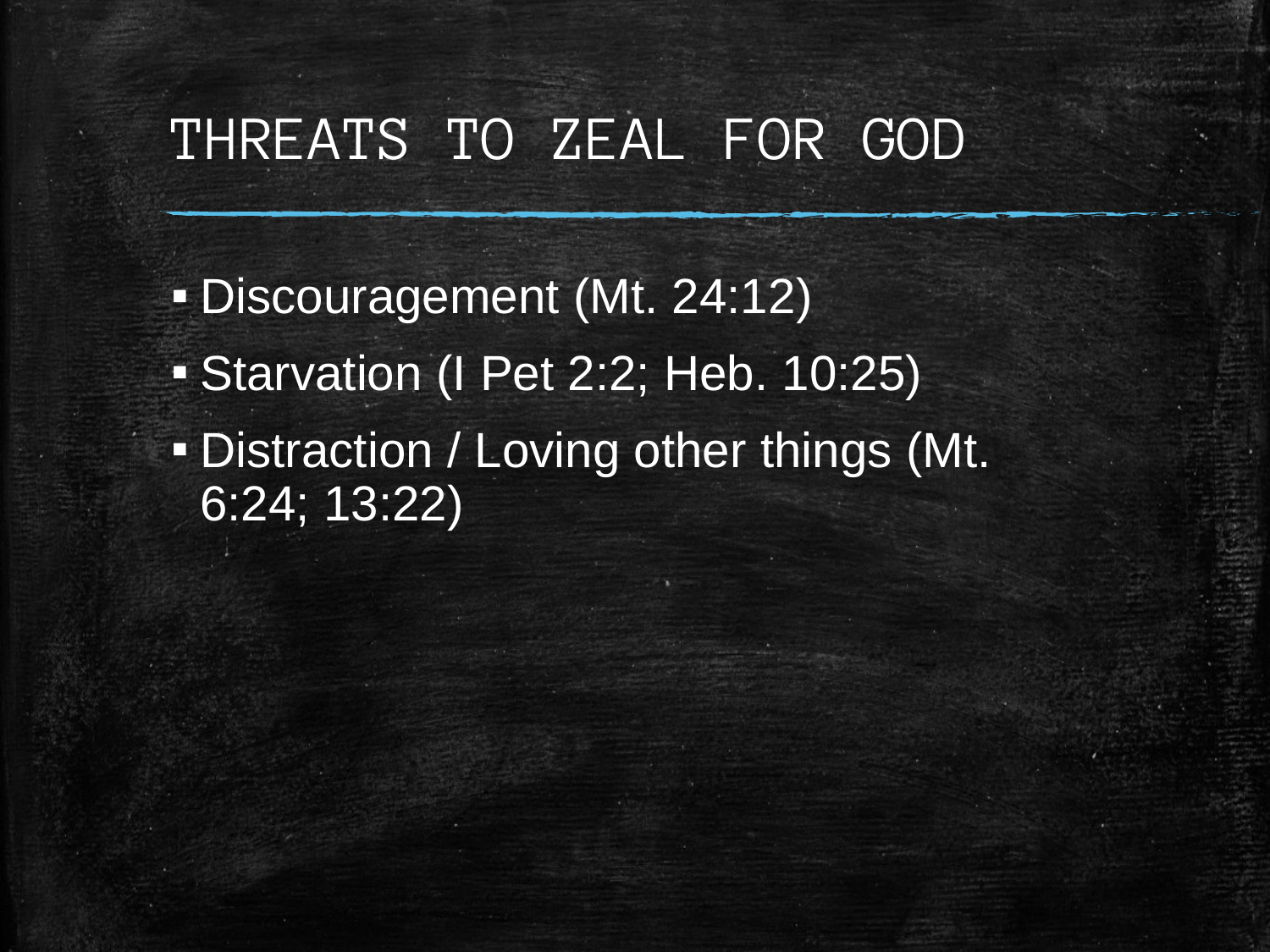

# THREATS TO ZEAL FOR GOD
Discouragement (Mt. 24:12)
Starvation (I Pet 2:2; Heb. 10:25)
Distraction / Loving other things (Mt. 6:24; 13:22)